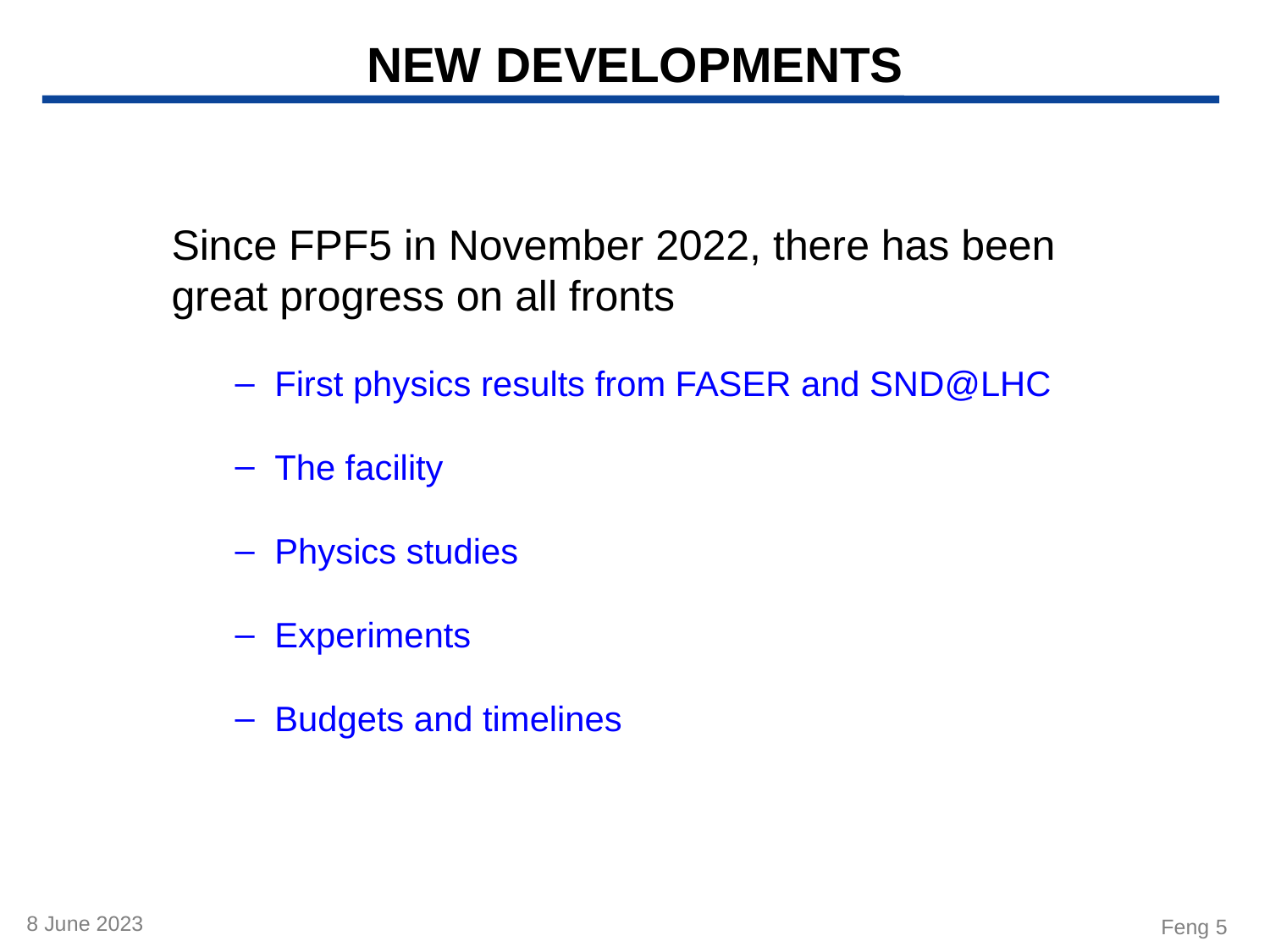

# NEW DEVELOPMENTS
Since FPF5 in November 2022, there has been great progress on all fronts

First physics results from FASER and SND@LHC

The facility

Physics studies

Experiments

Budgets and timelines